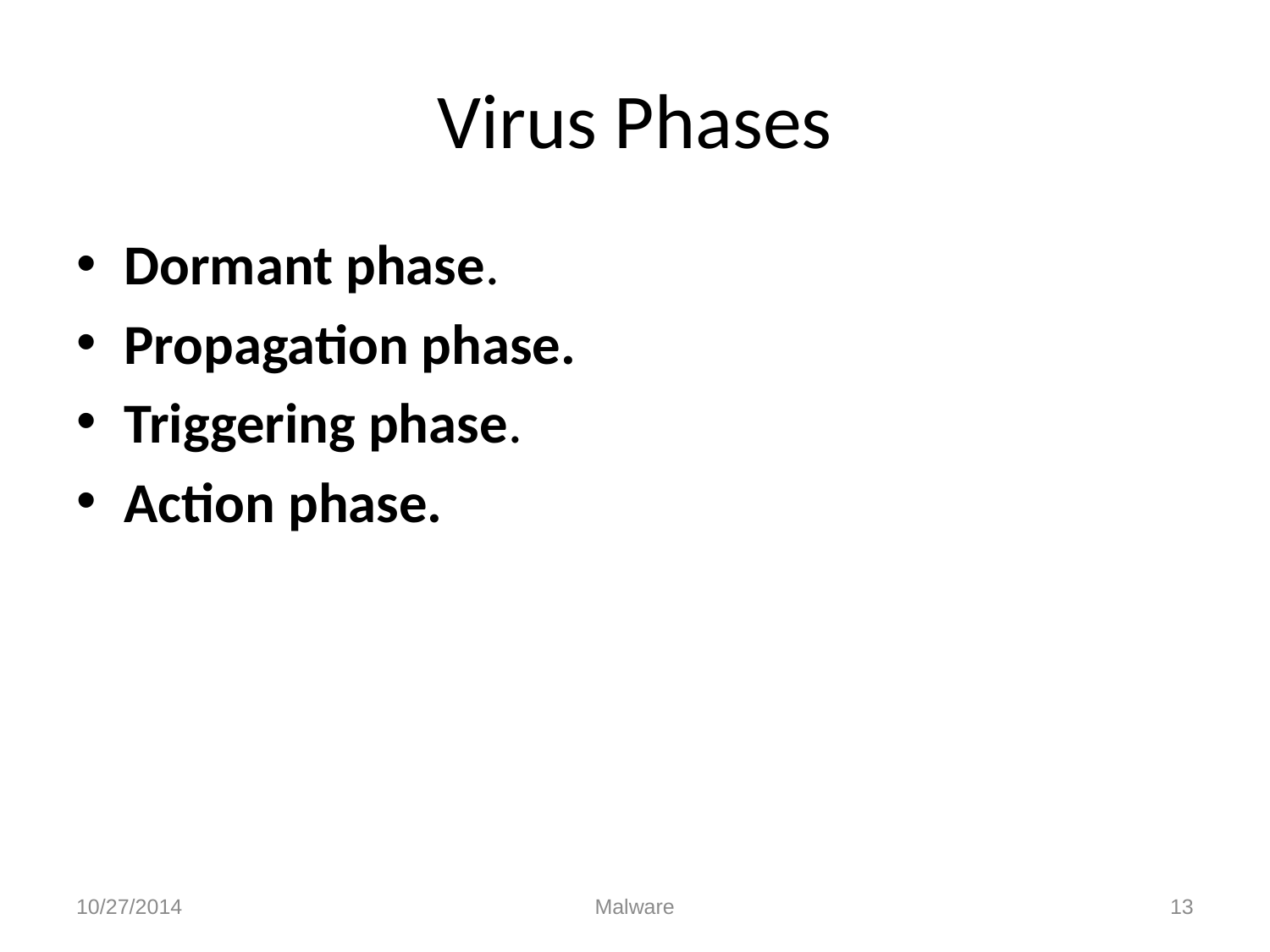

# Virus Phases
Dormant phase.
Propagation phase.
Triggering phase.
Action phase.
10/27/2014
Malware
13